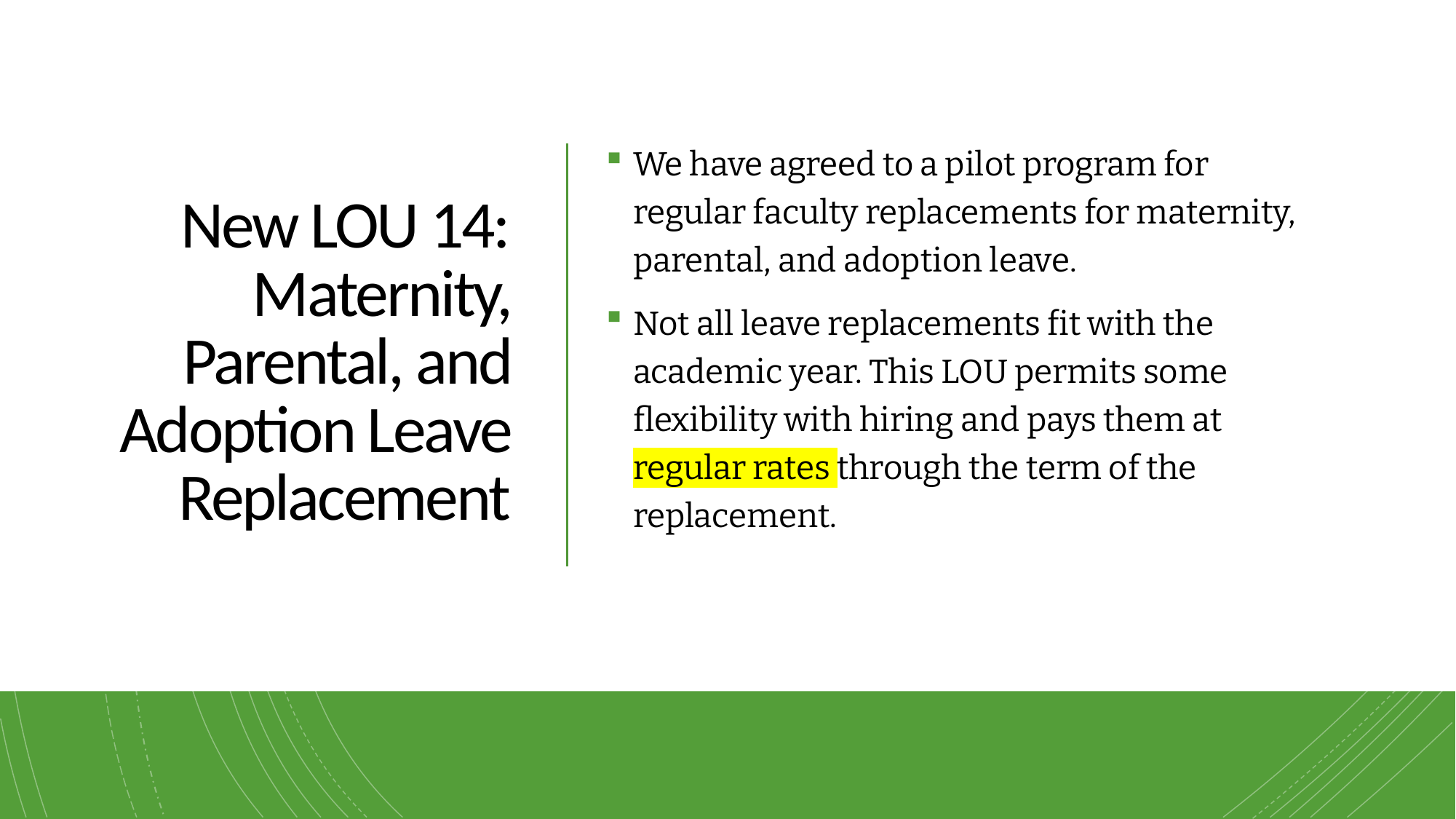

# New LOU 14: Maternity, Parental, and Adoption Leave Replacement
We have agreed to a pilot program for regular faculty replacements for maternity, parental, and adoption leave.
Not all leave replacements fit with the academic year. This LOU permits some flexibility with hiring and pays them at regular rates through the term of the replacement.